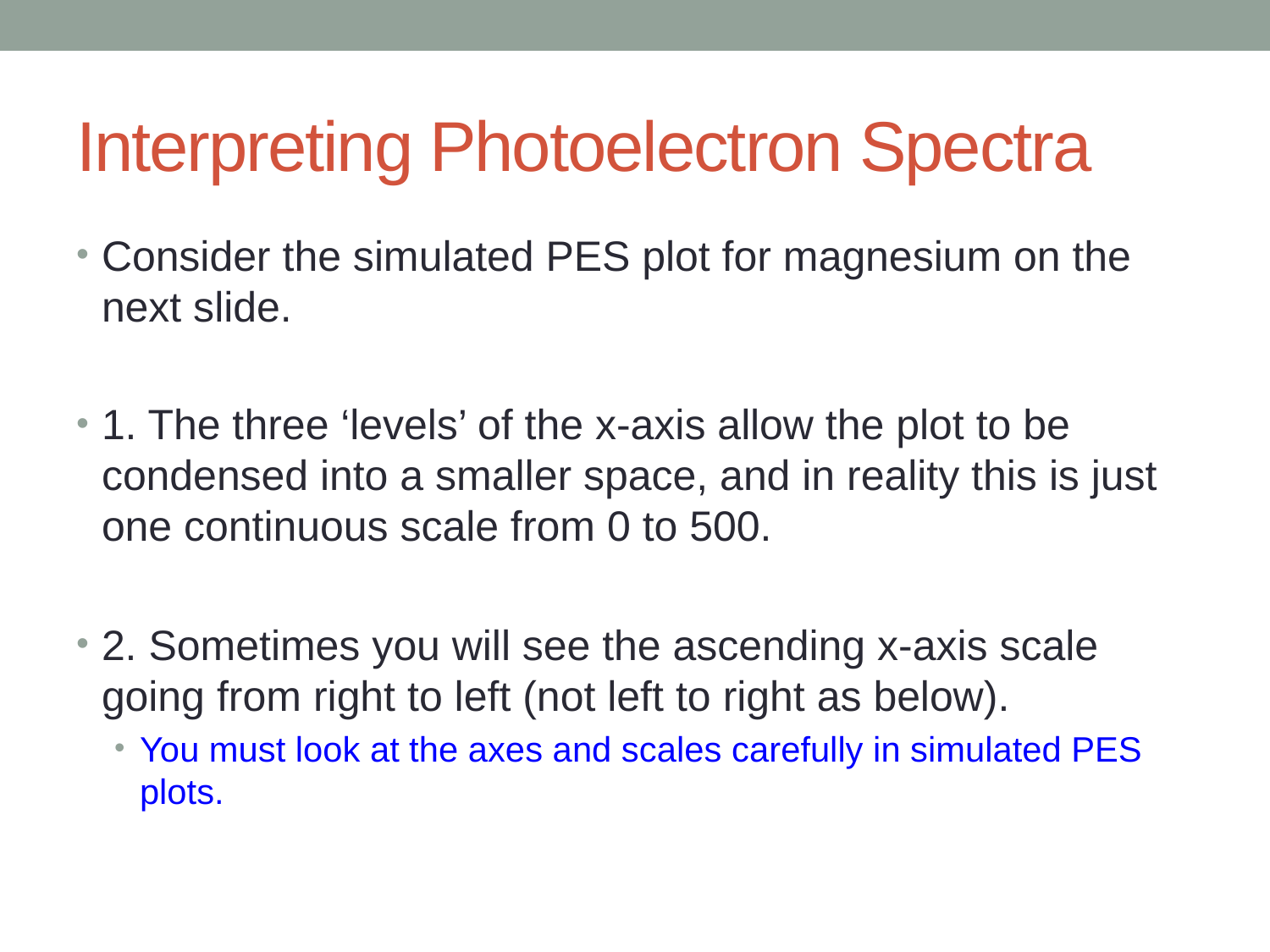

# Interpreting Photoelectron Spectra
Consider the simulated PES plot for magnesium on the next slide.

1. The three ‘levels’ of the x-axis allow the plot to be condensed into a smaller space, and in reality this is just one continuous scale from 0 to 500.

2. Sometimes you will see the ascending x-axis scale going from right to left (not left to right as below).
You must look at the axes and scales carefully in simulated PES plots.